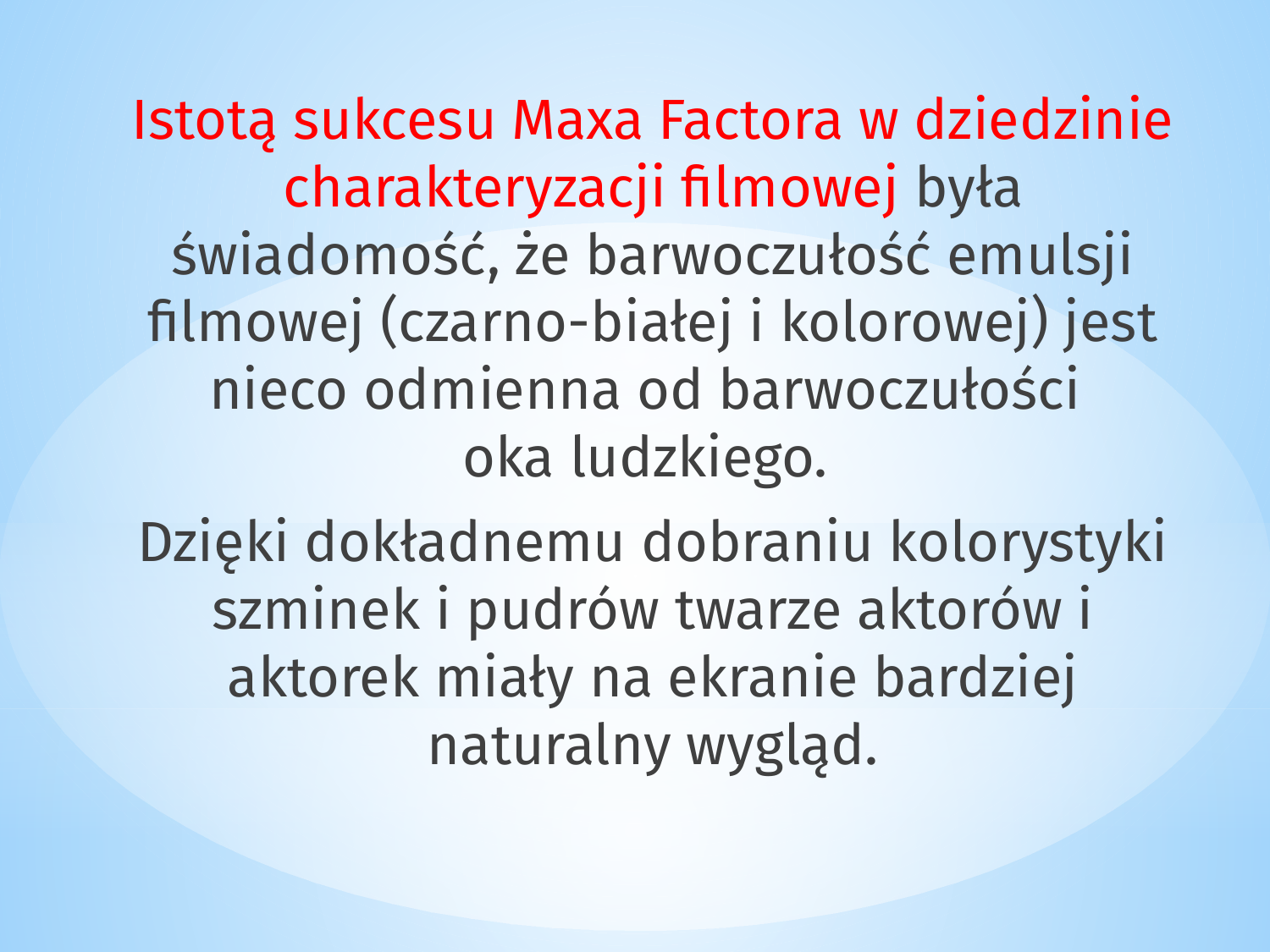

Istotą sukcesu Maxa Factora w dziedzinie charakteryzacji filmowej była świadomość, że barwoczułość emulsji filmowej (czarno-białej i kolorowej) jest nieco odmienna od barwoczułości
oka ludzkiego.
Dzięki dokładnemu dobraniu kolorystyki szminek i pudrów twarze aktorów i aktorek miały na ekranie bardziej naturalny wygląd.